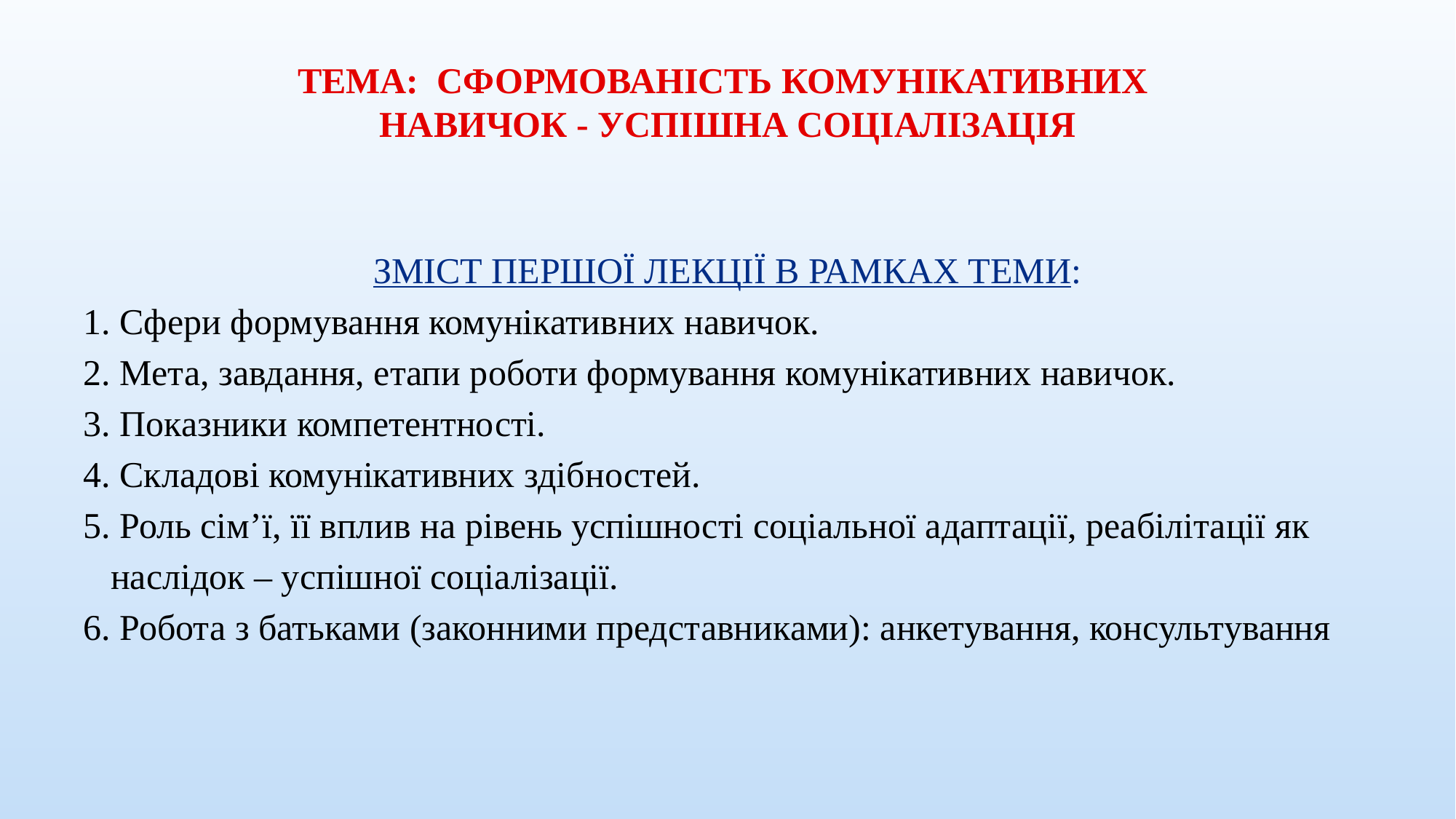

# ТЕМА:  СФОРМОВАНІСТЬ КОМУНІКАТИВНИХ НАВИЧОК - УСПІШНА СОЦІАЛІЗАЦІЯ

ЗМІСТ ПЕРШОЇ ЛЕКЦІЇ В РАМКАХ ТЕМИ:
1. Сфери формування комунікативних навичок.
2. Мета, завдання, етапи роботи формування комунікативних навичок.
3. Показники компетентності.
4. Складові комунікативних здібностей.
5. Роль сім’ї, її вплив на рівень успішності соціальної адаптації, реабілітації як
   наслідок – успішної соціалізації.
6. Робота з батьками (законними представниками): анкетування, консультування